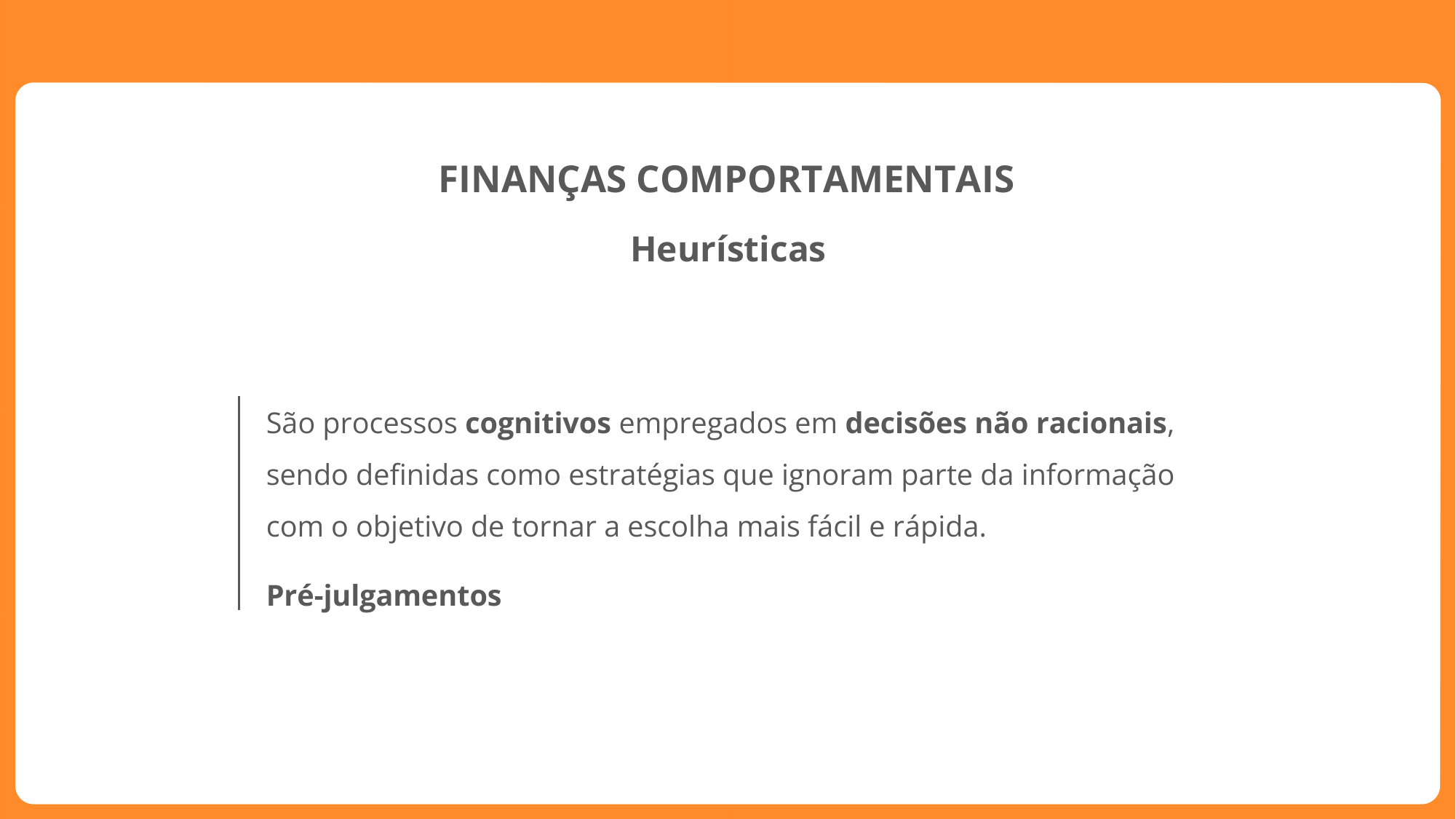

FINANÇAS COMPORTAMENTAIS
Heurísticas
São processos cognitivos empregados em decisões não racionais, sendo definidas como estratégias que ignoram parte da informação com o objetivo de tornar a escolha mais fácil e rápida.
Pré-julgamentos